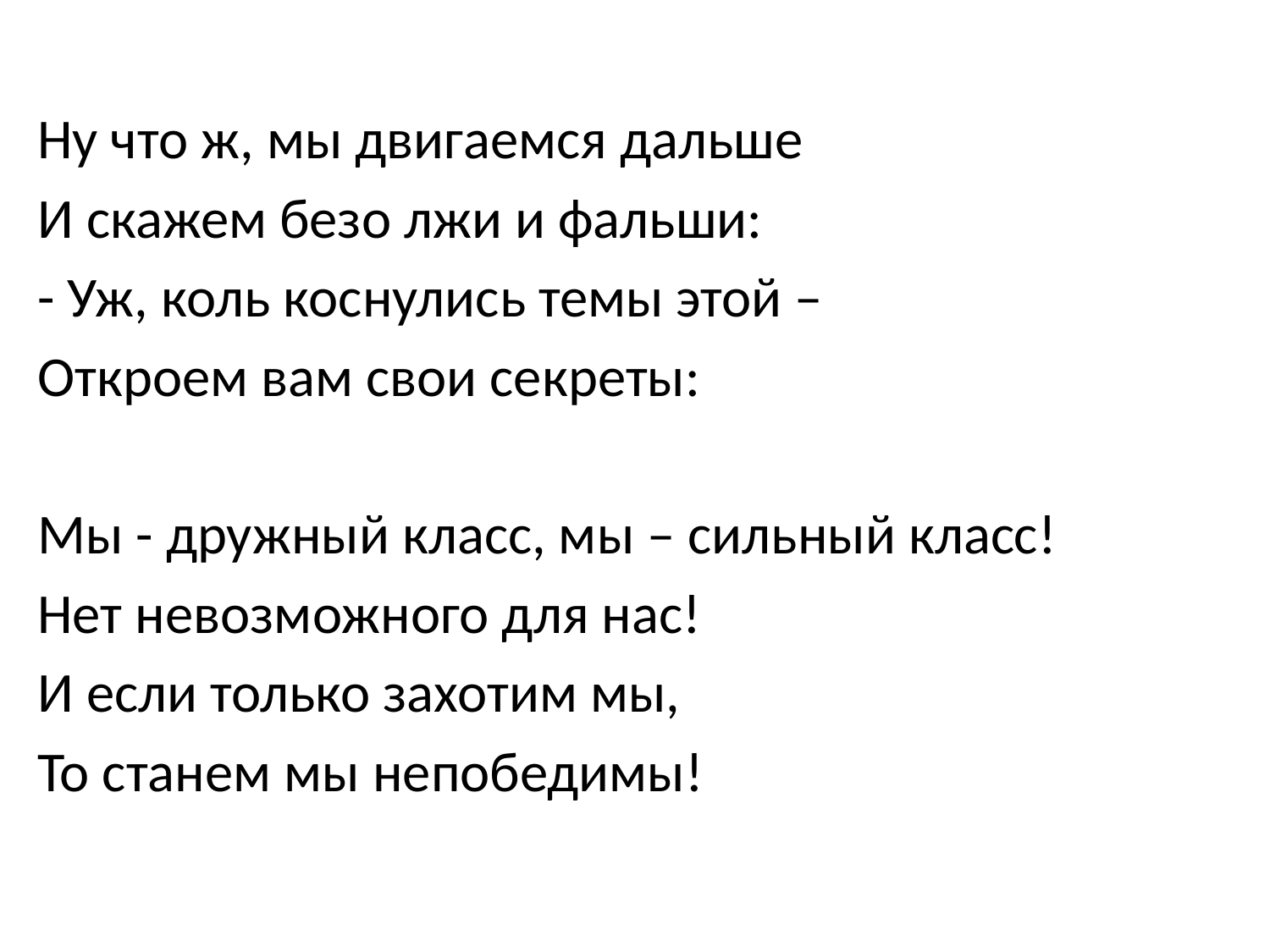

#
Ну что ж, мы двигаемся дальше
И скажем безо лжи и фальши:
- Уж, коль коснулись темы этой –
Откроем вам свои секреты:

Мы - дружный класс, мы – сильный класс!
Нет невозможного для нас!
И если только захотим мы,
То станем мы непобедимы!